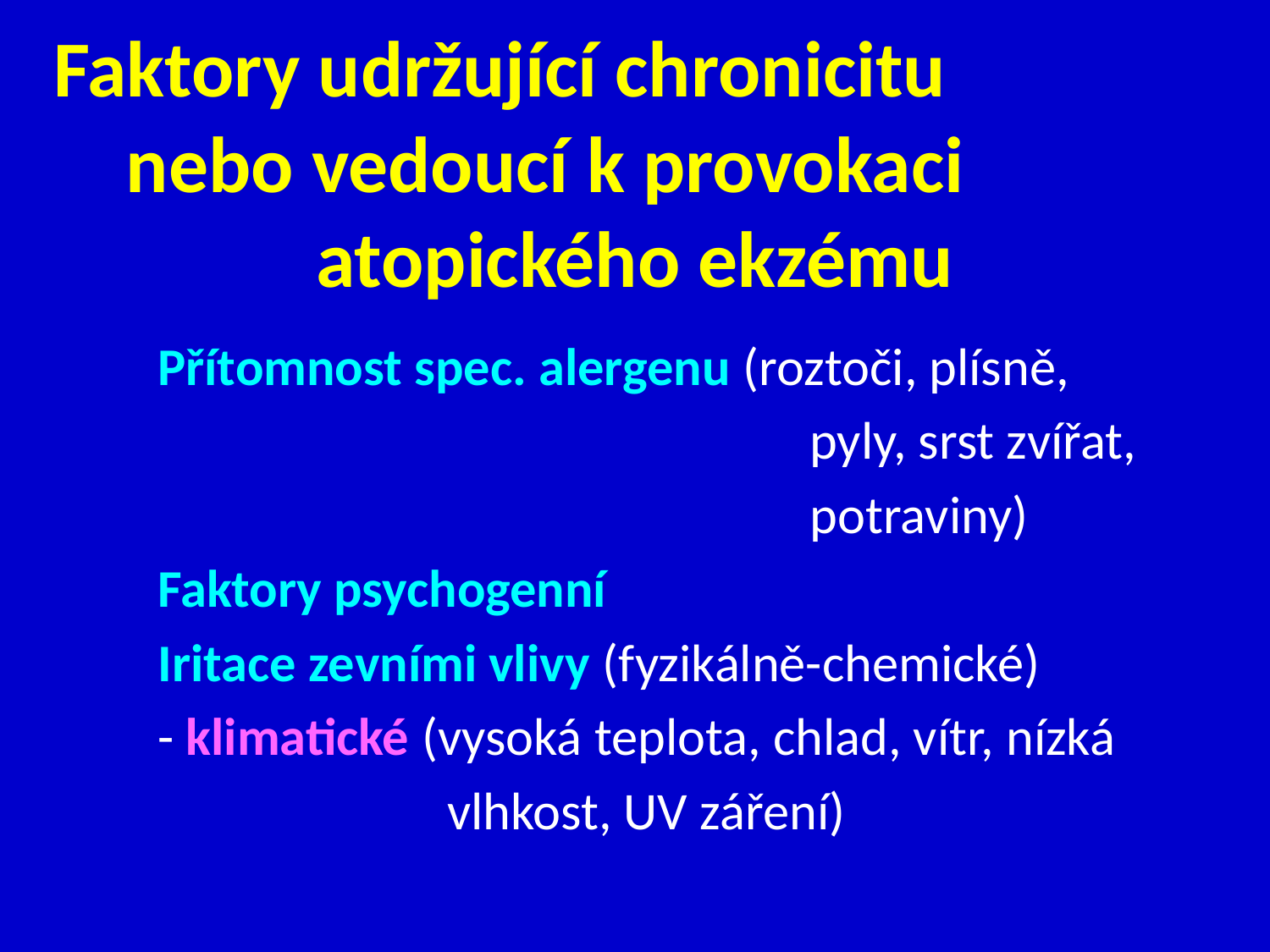

# Faktory udržující chronicitu                nebo vedoucí k provokaci           atopického ekzému
Přítomnost spec. alergenu (roztoči, plísně,
					        pyly, srst zvířat,
					        potraviny)
Faktory psychogenní
Iritace zevními vlivy (fyzikálně-chemické)
- klimatické (vysoká teplota, chlad, vítr, nízká
                        vlhkost, UV záření)